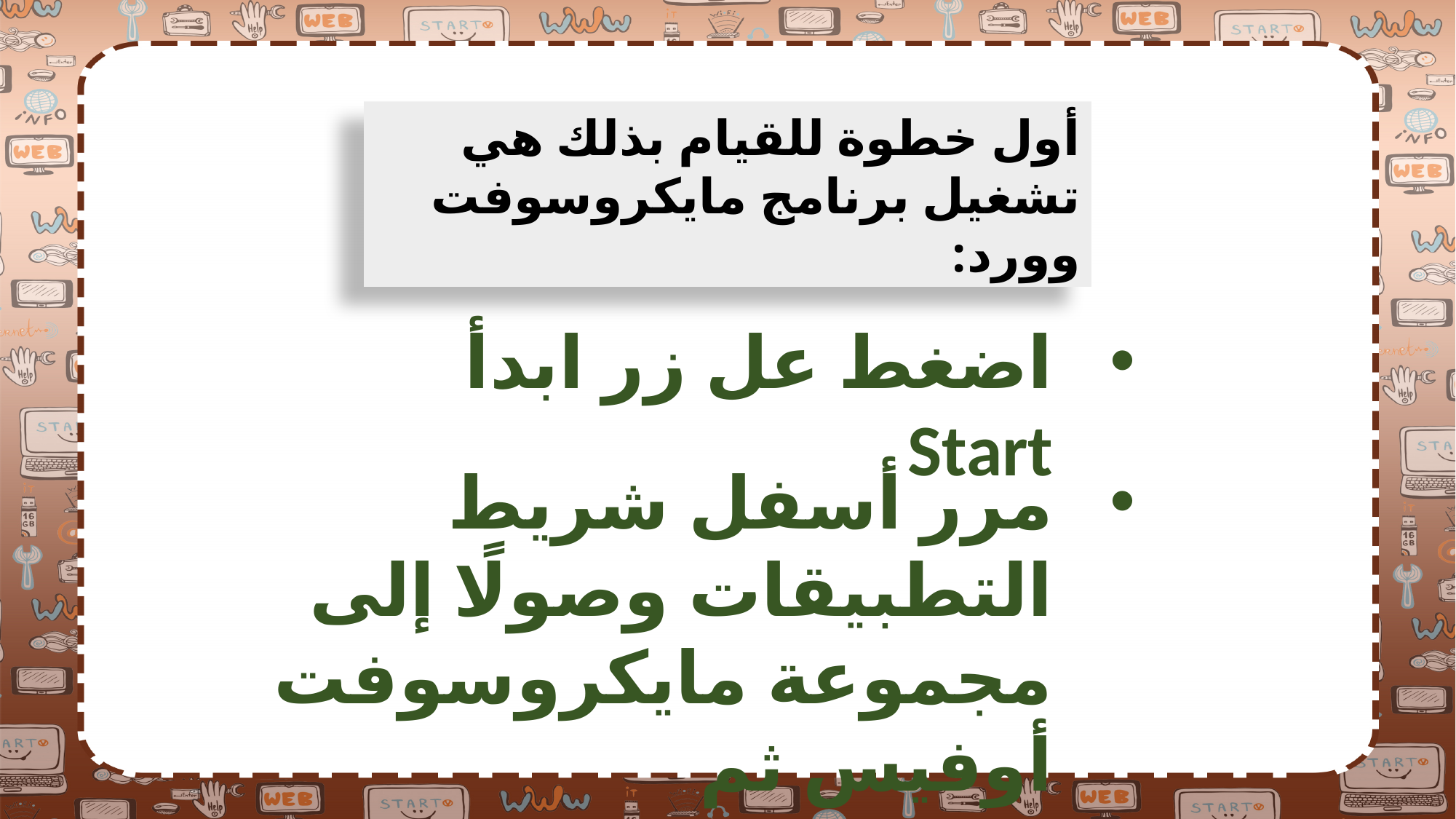

أول خطوة للقيام بذلك هي تشغيل برنامج مايكروسوفت وورد:
اضغط عل زر ابدأ Start
مرر أسفل شريط التطبيقات وصولًا إلى مجموعة مايكروسوفت أوفيس ثم مايكروسوفت وورد.